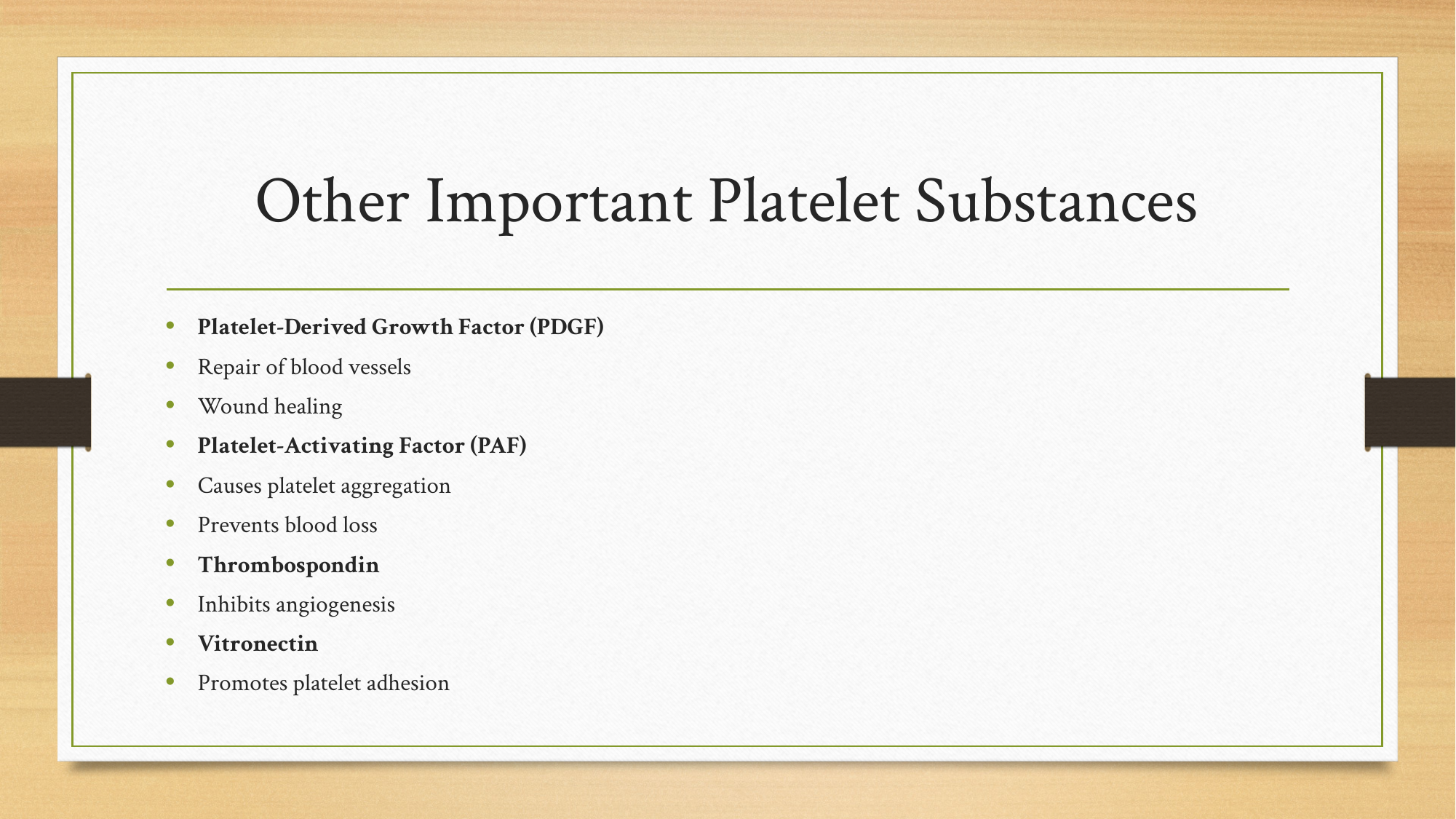

# Other Important Platelet Substances
Platelet-Derived Growth Factor (PDGF)
Repair of blood vessels
Wound healing
Platelet-Activating Factor (PAF)
Causes platelet aggregation
Prevents blood loss
Thrombospondin
Inhibits angiogenesis
Vitronectin
Promotes platelet adhesion